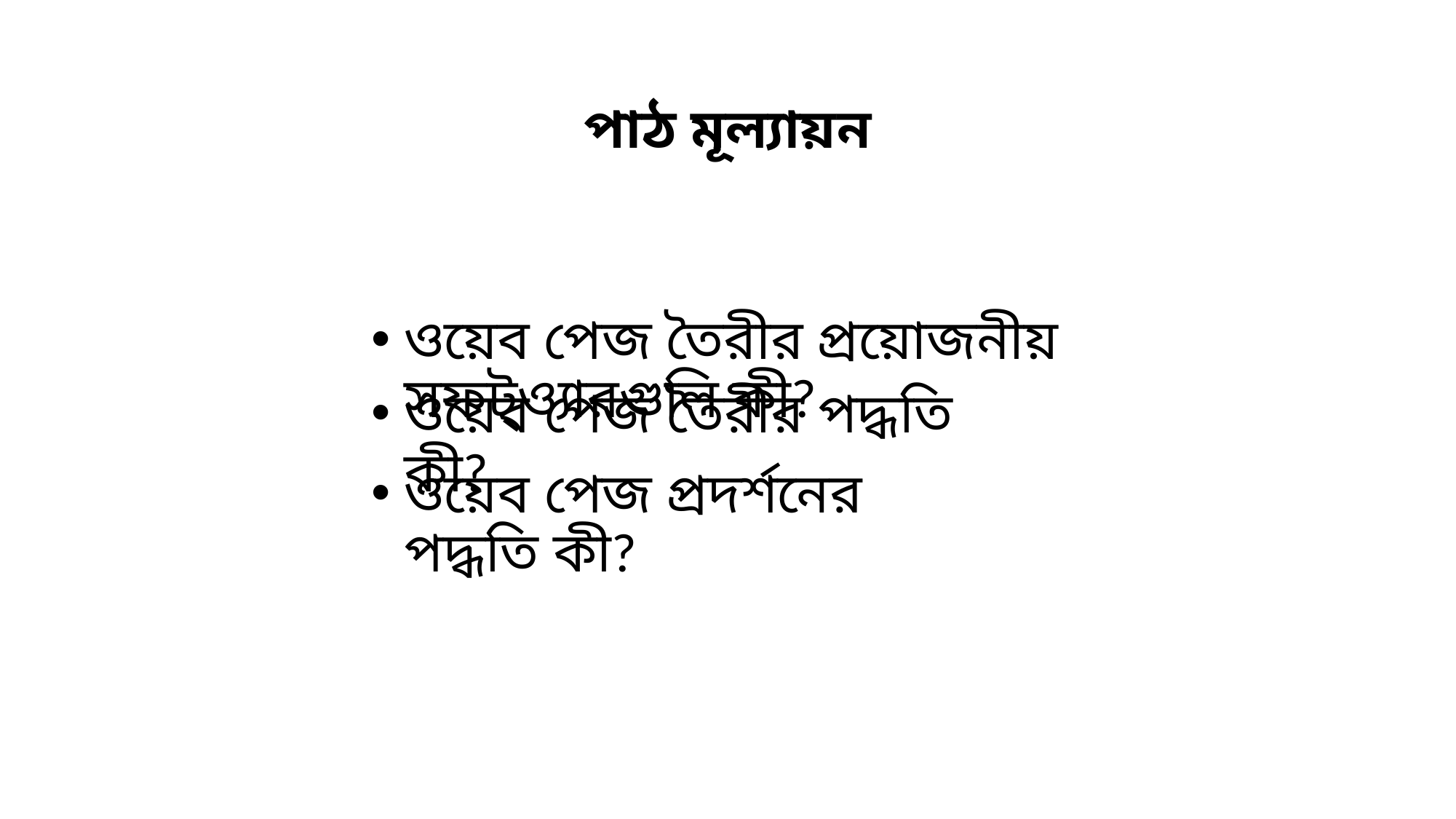

# পাঠ মূল্যায়ন
ওয়েব পেজ তৈরীর প্রয়োজনীয় সফট্‌ও্যারগুলি কী?
ওয়েব পেজ তৈরীর পদ্ধতি কী?
ওয়েব পেজ প্রদর্শনের পদ্ধতি কী?